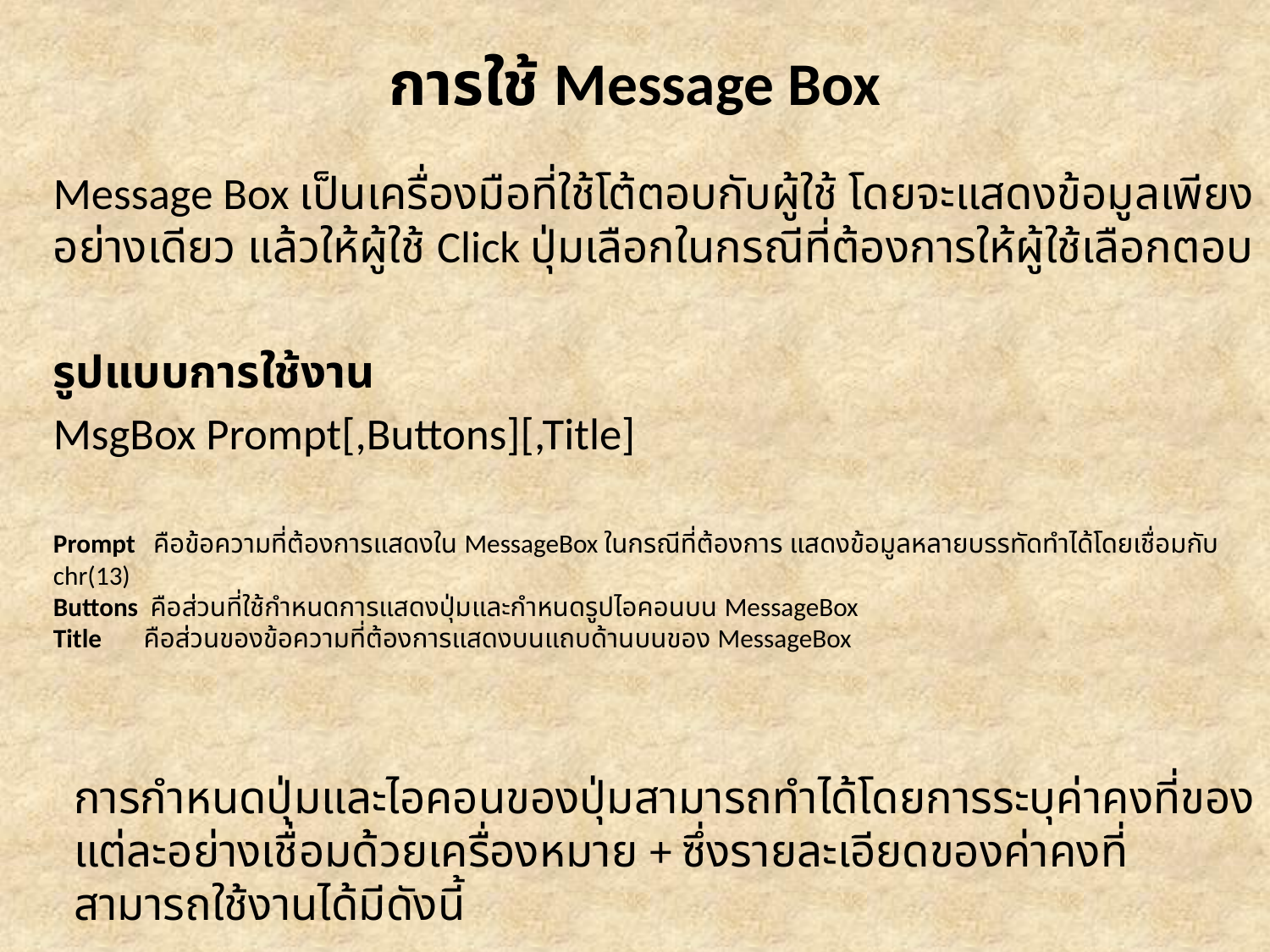

# การใช้ Message Box
		Message Box เป็นเครื่องมือที่ใช้โต้ตอบกับผู้ใช้ โดยจะแสดงข้อมูลเพียงอย่างเดียว แล้วให้ผู้ใช้ Click ปุ่มเลือกในกรณีที่ต้องการให้ผู้ใช้เลือกตอบ

	รูปแบบการใช้งาน
		MsgBox Prompt[,Buttons][,Title]

	Prompt   คือข้อความที่ต้องการแสดงใน MessageBox ในกรณีที่ต้องการ แสดงข้อมูลหลายบรรทัดทำได้โดยเชื่อมกับ chr(13)
Buttons  คือส่วนที่ใช้กำหนดการแสดงปุ่มและกำหนดรูปไอคอนบน MessageBox
Title       คือส่วนของข้อความที่ต้องการแสดงบนแถบด้านบนของ MessageBox
การกำหนดปุ่มและไอคอนของปุ่มสามารถทำได้โดยการระบุค่าคงที่ของแต่ละอย่างเชื่อมด้วยเครื่องหมาย + ซึ่งรายละเอียดของค่าคงที่สามารถใช้งานได้มีดังนี้